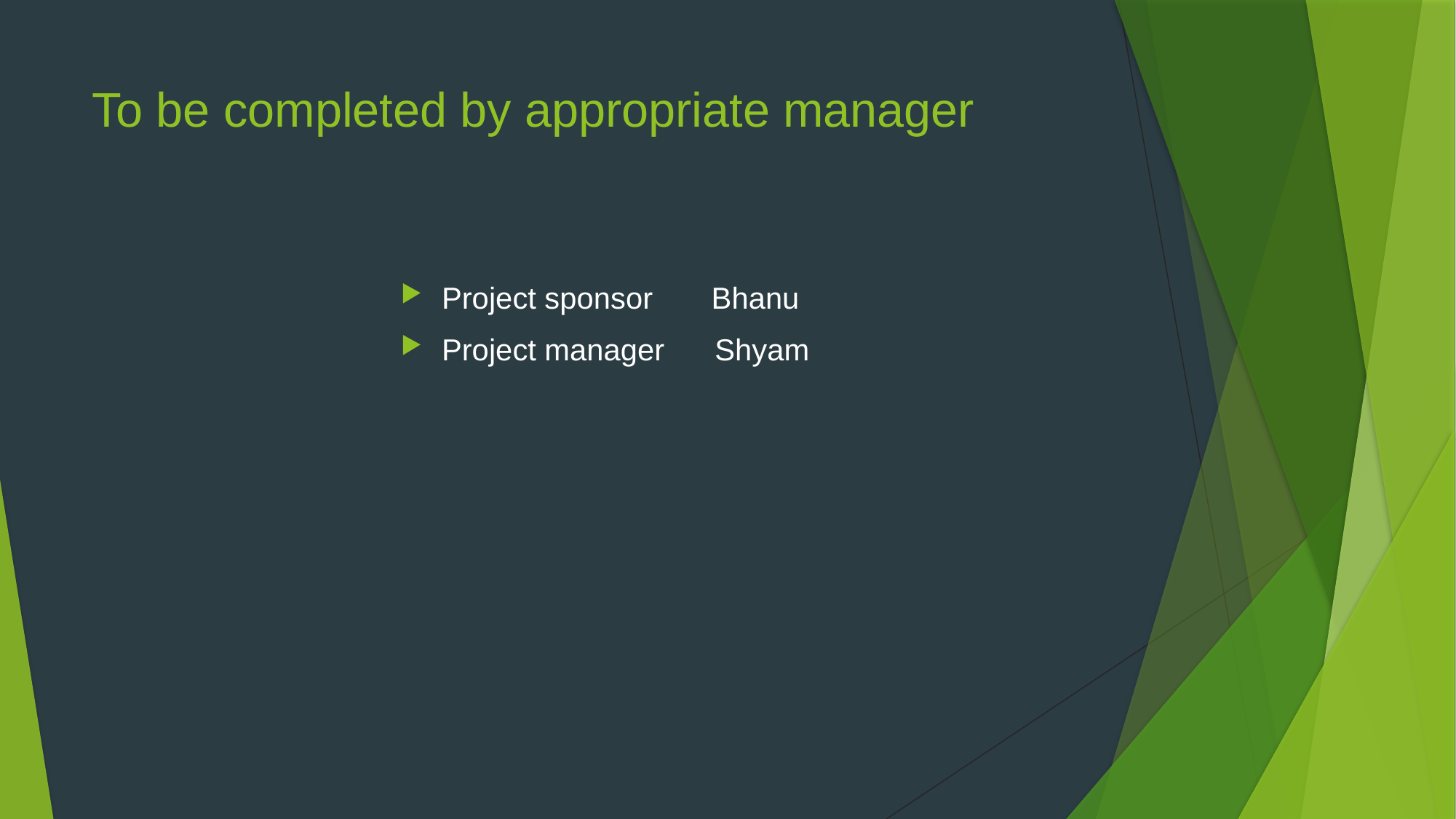

# To be completed by appropriate manager
Project sponsor       Bhanu
Project manager      Shyam